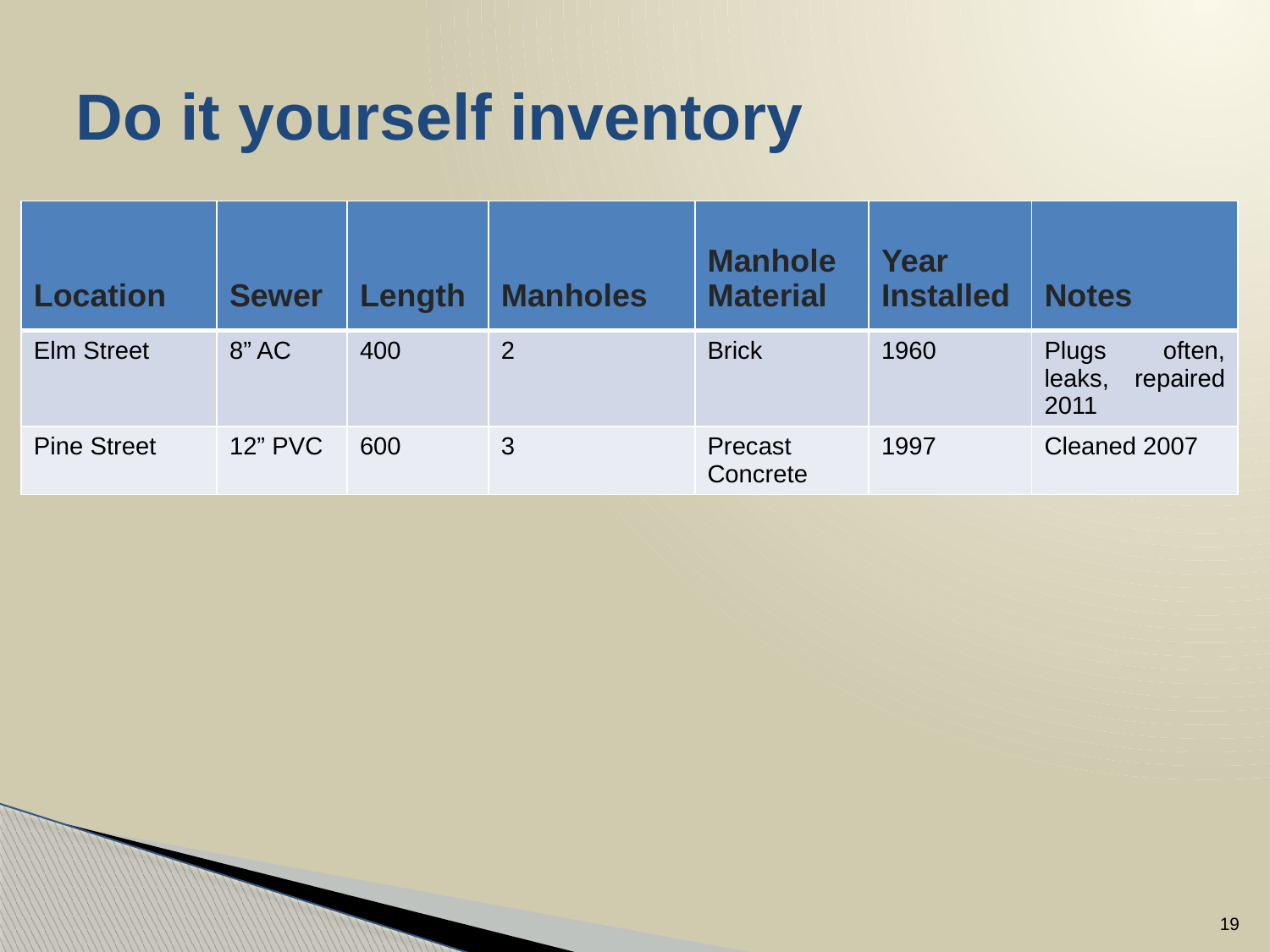

# Do it yourself inventory
| Location | Sewer | Length | Manholes | Manhole Material | Year Installed | Notes |
| --- | --- | --- | --- | --- | --- | --- |
| Elm Street | 8” AC | 400 | 2 | Brick | 1960 | Plugs often, leaks, repaired 2011 |
| Pine Street | 12” PVC | 600 | 3 | Precast Concrete | 1997 | Cleaned 2007 |
19